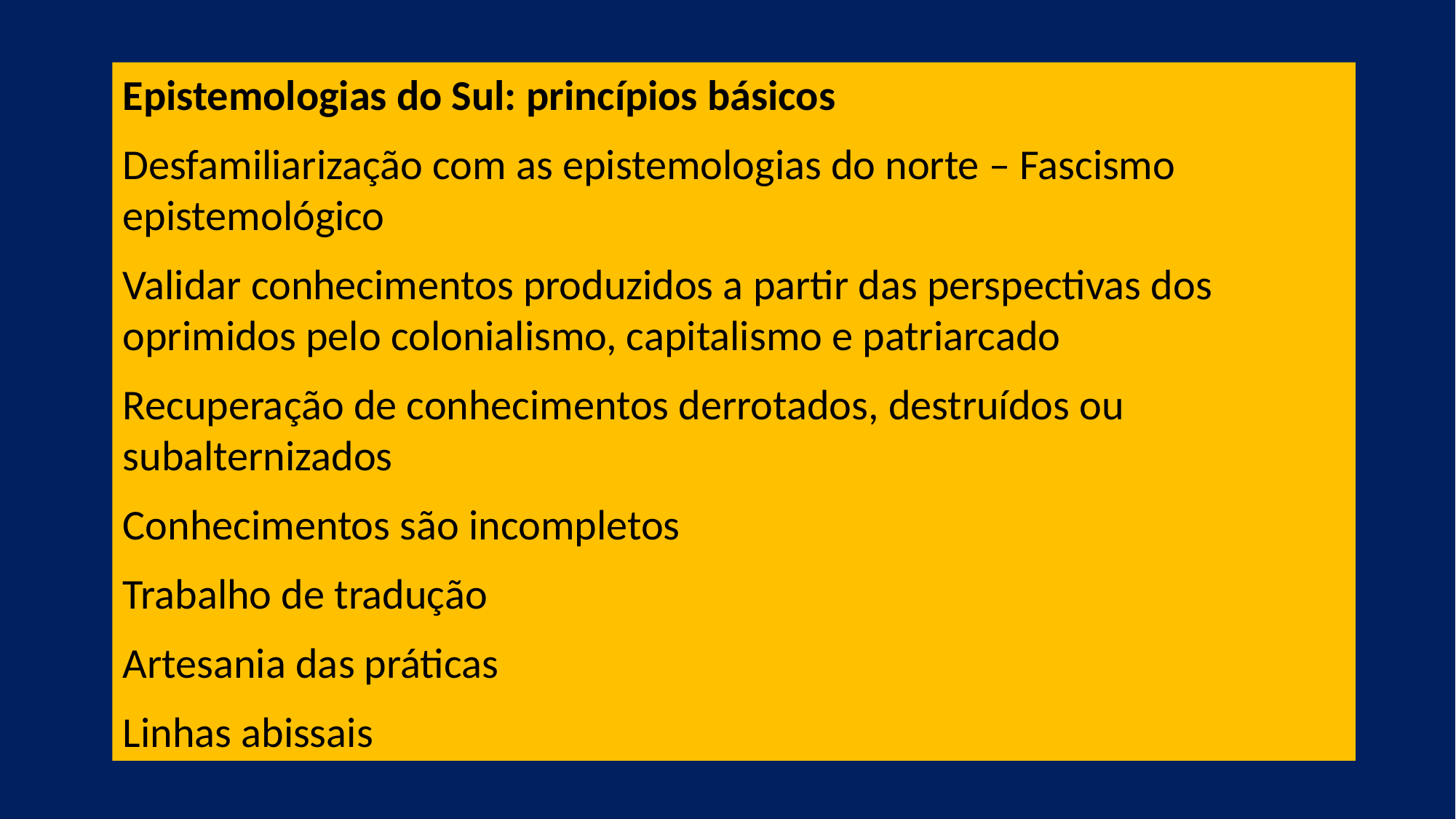

Epistemologias do Sul: princípios básicos
Desfamiliarização com as epistemologias do norte – Fascismo epistemológico
Validar conhecimentos produzidos a partir das perspectivas dos oprimidos pelo colonialismo, capitalismo e patriarcado
Recuperação de conhecimentos derrotados, destruídos ou subalternizados
Conhecimentos são incompletos
Trabalho de tradução
Artesania das práticas
Linhas abissais